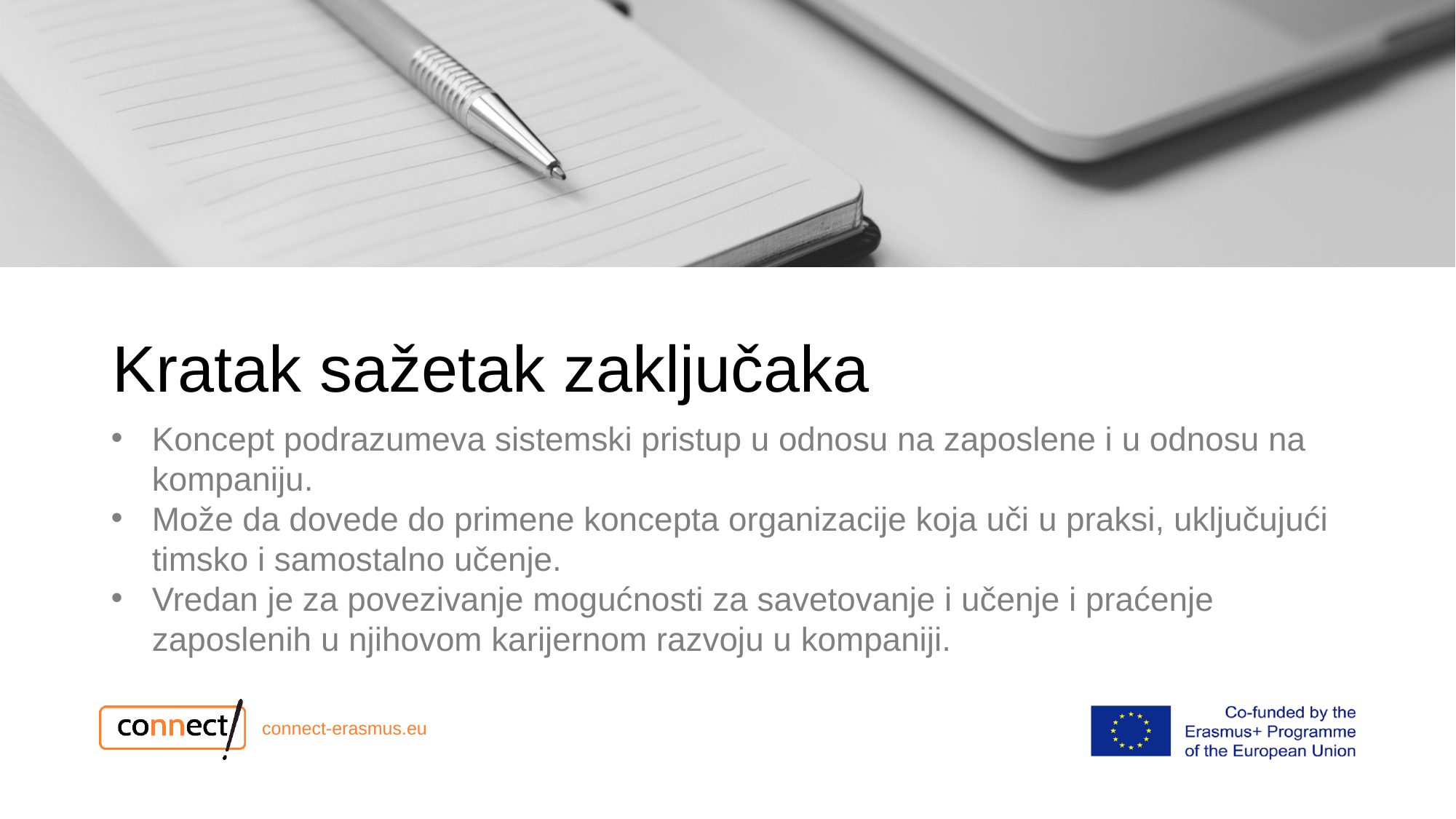

# Kratak sažetak zaključaka
Koncept podrazumeva sistemski pristup u odnosu na zaposlene i u odnosu na kompaniju.
Može da dovede do primene koncepta organizacije koja uči u praksi, uključujući timsko i samostalno učenje.
Vredan je za povezivanje mogućnosti za savetovanje i učenje i praćenje zaposlenih u njihovom karijernom razvoju u kompaniji.
connect-erasmus.eu